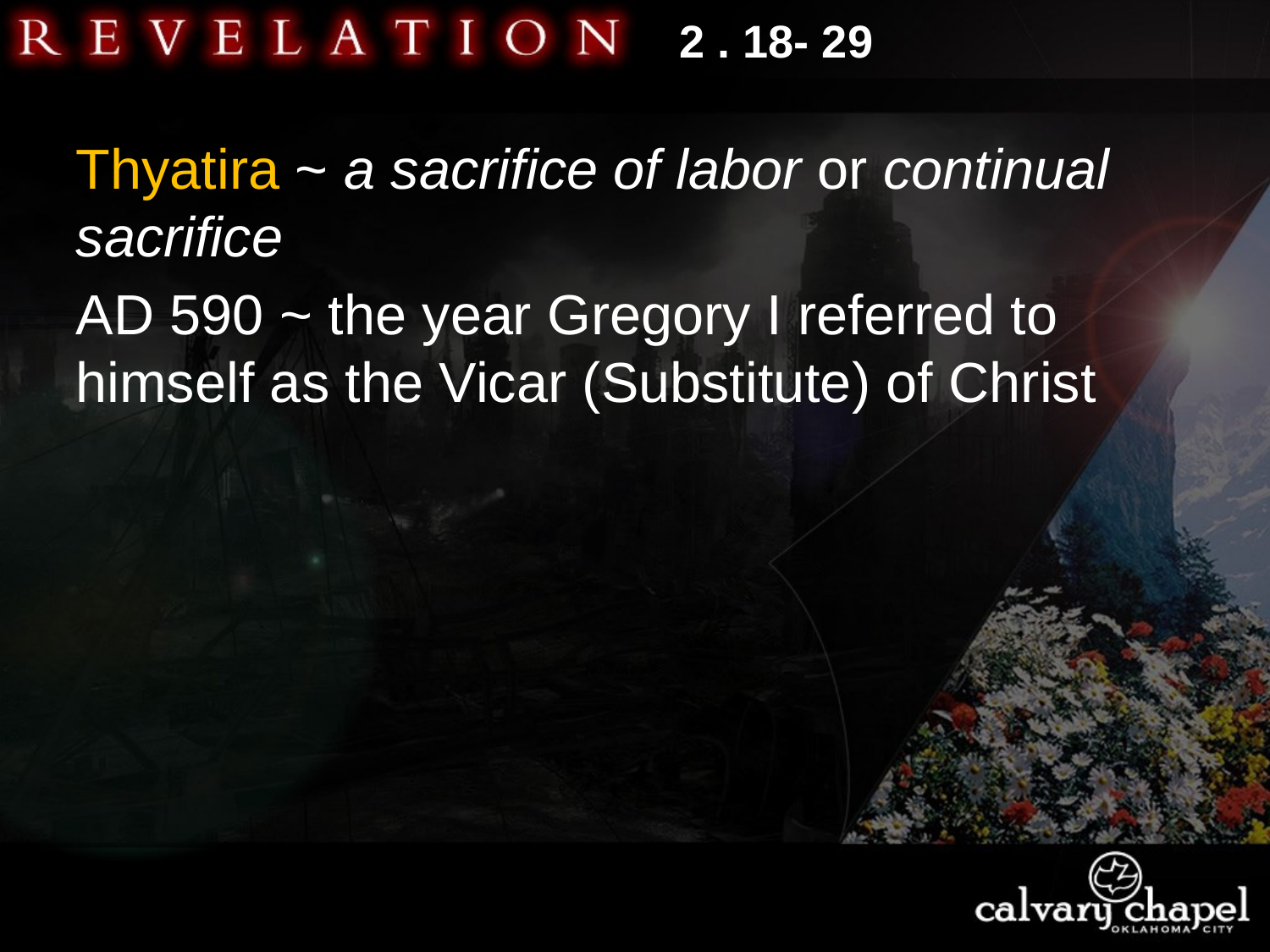

2 . 18- 29
Thyatira ~ a sacrifice of labor or continual sacrifice
AD 590 ~ the year Gregory I referred to himself as the Vicar (Substitute) of Christ